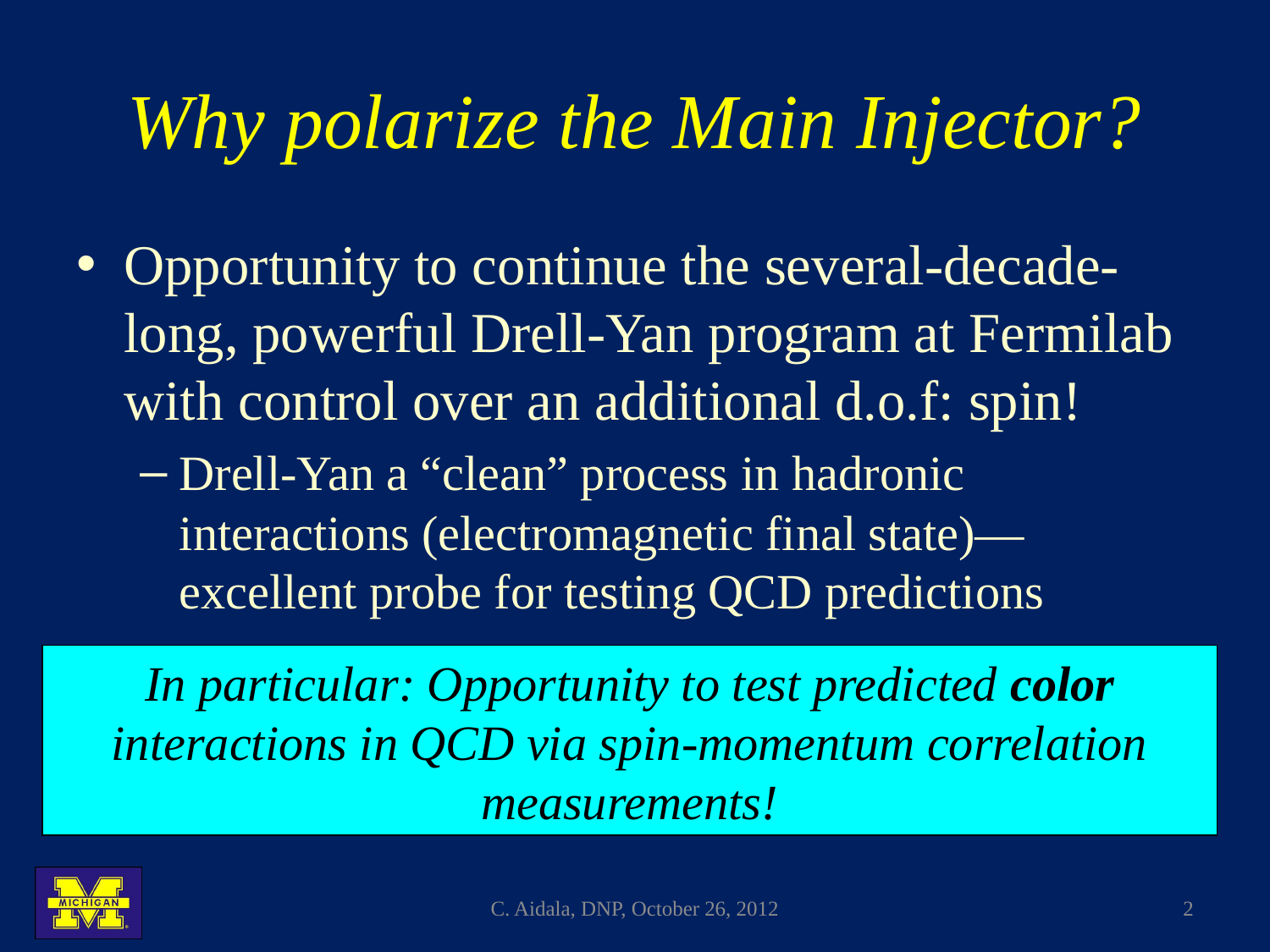

# Why polarize the Main Injector?
Opportunity to continue the several-decade-long, powerful Drell-Yan program at Fermilab with control over an additional d.o.f: spin!
Drell-Yan a “clean” process in hadronic interactions (electromagnetic final state)—excellent probe for testing QCD predictions
In particular: Opportunity to test predicted color interactions in QCD via spin-momentum correlation measurements!
C. Aidala, DNP, October 26, 2012
2